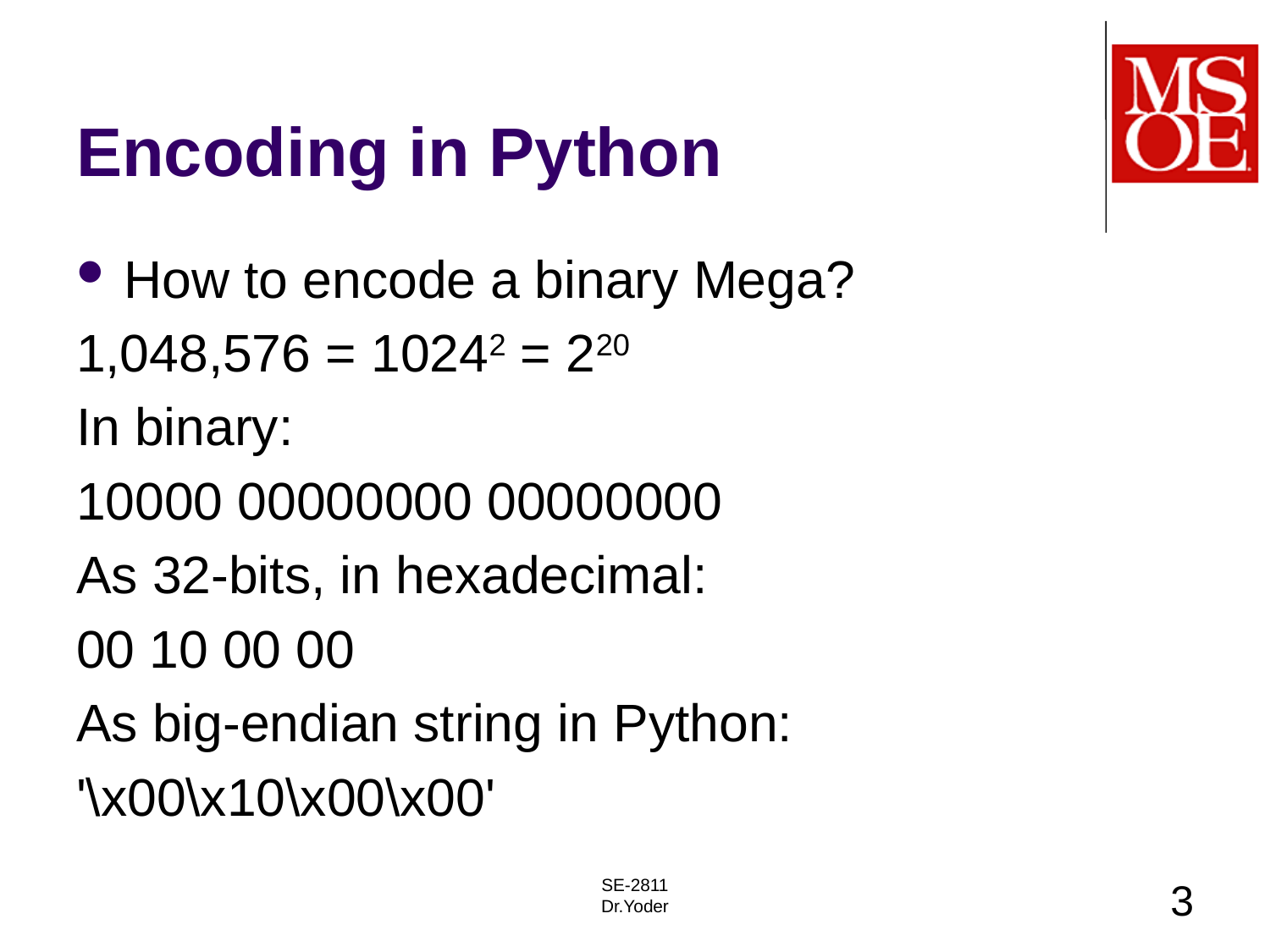

# Encoding in Python
How to encode a binary Mega?
1,048,576 = 10242 = 220
In binary:
10000 00000000 00000000
As 32-bits, in hexadecimal:
00 10 00 00
As big-endian string in Python:
'\x00\x10\x00\x00'
SE-2811
Dr.Yoder
3